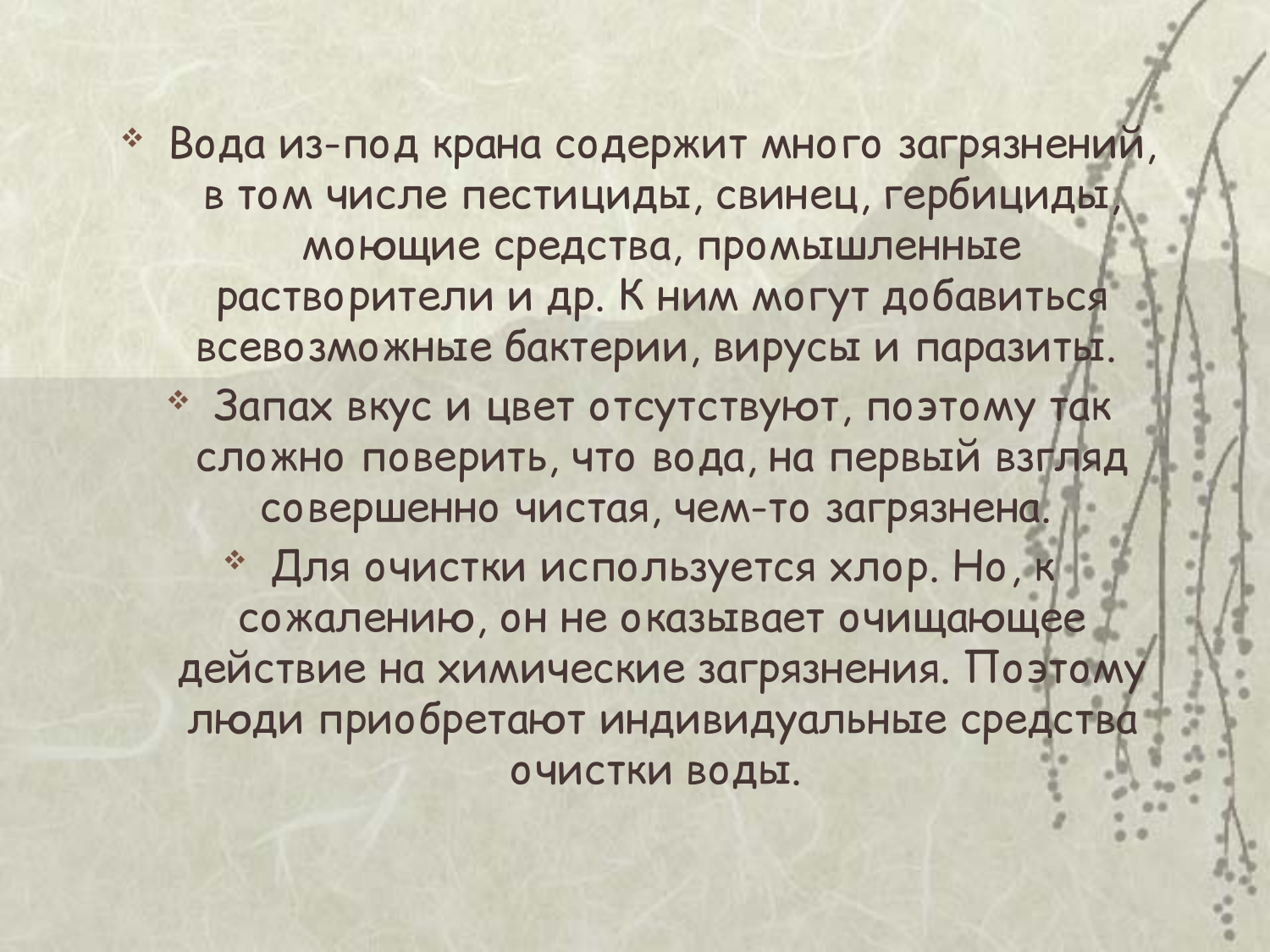

Вода из-под крана содержит много загрязнений, в том числе пестициды, свинец, гербициды, моющие средства, промышленные растворители и др. К ним могут добавиться всевозможные бактерии, вирусы и паразиты.
Запах вкус и цвет отсутствуют, поэтому так сложно поверить, что вода, на первый взгляд совершенно чистая, чем-то загрязнена.
Для очистки используется хлор. Но, к сожалению, он не оказывает очищающее действие на химические загрязнения. Поэтому люди приобретают индивидуальные средства очистки воды.